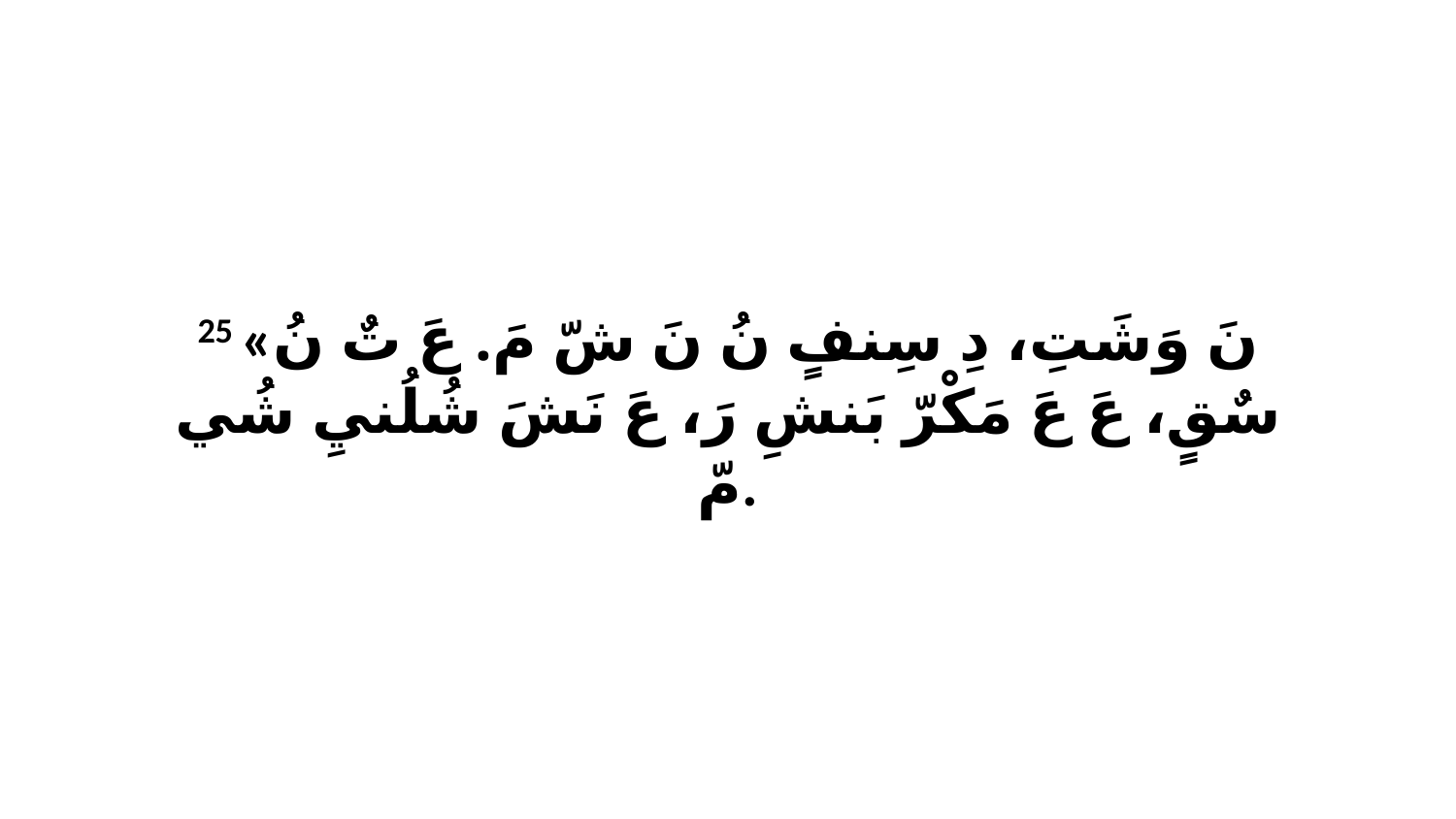

25 «نَ وَشَتِ، دِ سِنفٍ نُ نَ شّ مَ. عَ تٌ نُ سٌقٍ، عَ عَ مَكْرّ بَنشِ رَ، عَ نَشَ شُلُنيِ شُي مّ.